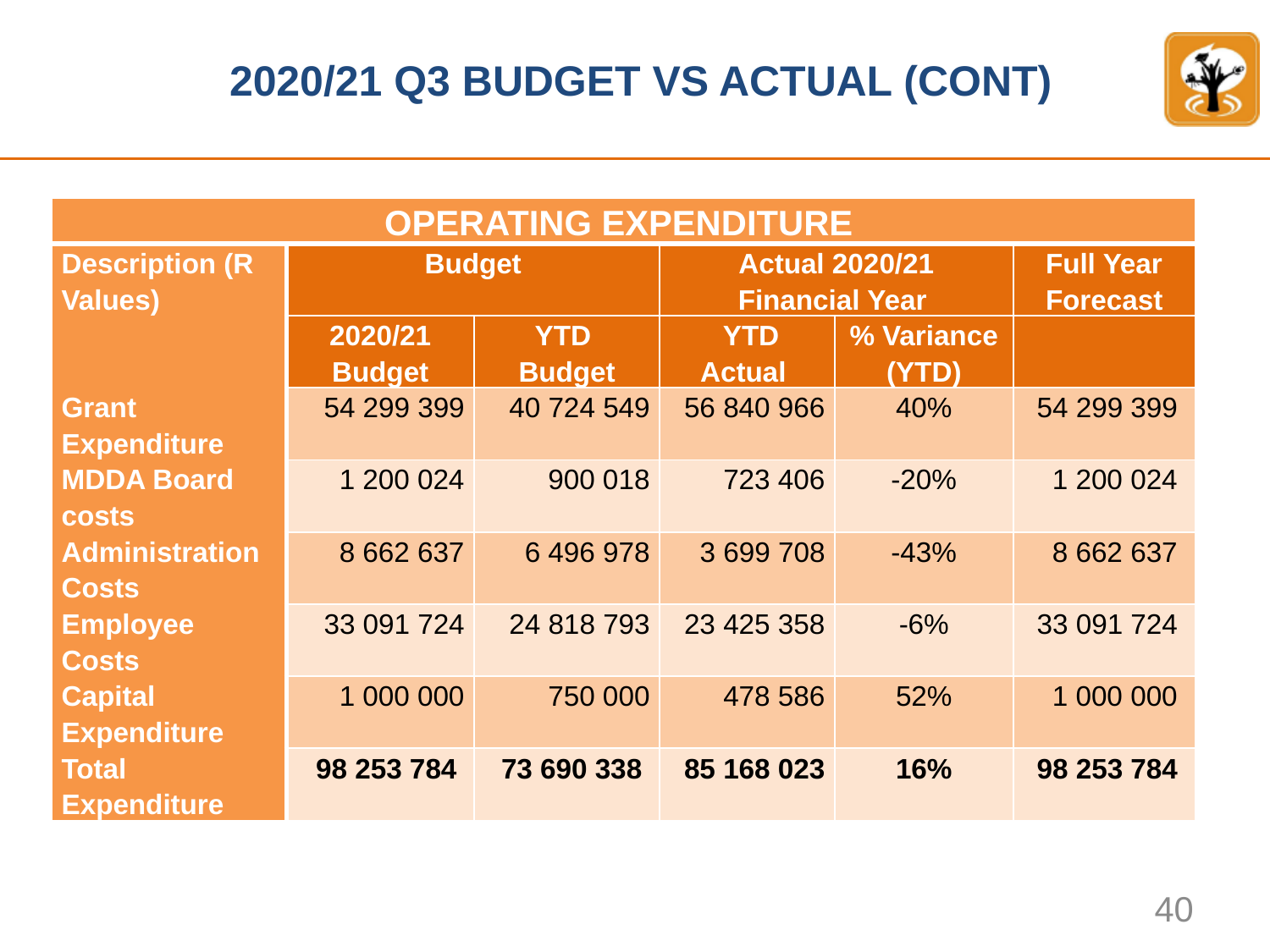

# 2020/21 Q3 BUDGET VS ACTUAL (CONT)
| OPERATING EXPENDITURE |  |  |  |  |  |
| --- | --- | --- | --- | --- | --- |
| Description (R Values) | Budget |  | Actual 2020/21 Financial Year |  | Full Year Forecast |
|  | 2020/21 Budget | YTD Budget | YTD Actual | % Variance (YTD) |  |
| Grant Expenditure | 54 299 399 | 40 724 549 | 56 840 966 | 40% | 54 299 399 |
| MDDA Board costs | 1 200 024 | 900 018 | 723 406 | -20% | 1 200 024 |
| Administration Costs | 8 662 637 | 6 496 978 | 3 699 708 | -43% | 8 662 637 |
| Employee Costs | 33 091 724 | 24 818 793 | 23 425 358 | -6% | 33 091 724 |
| Capital Expenditure | 1 000 000 | 750 000 | 478 586 | 52% | 1 000 000 |
| Total Expenditure | 98 253 784 | 73 690 338 | 85 168 023 | 16% | 98 253 784 |
|  |
| --- |

40